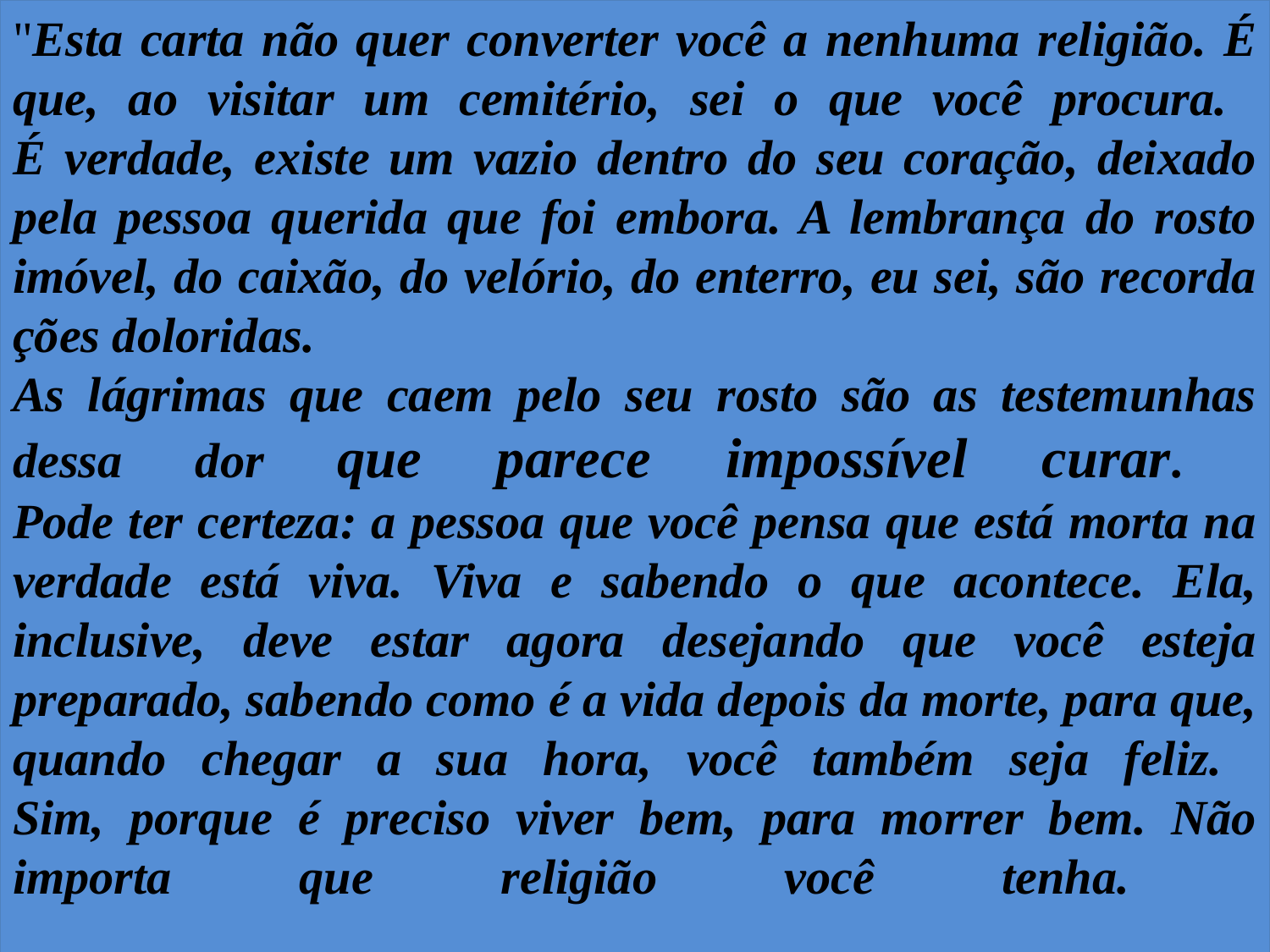

"Esta carta não quer converter você a nenhuma religião. É que, ao visitar um cemitério, sei o que você procura.
É verdade, existe um vazio dentro do seu coração, deixado pela pessoa querida que foi embora. A lembrança do rosto imóvel, do caixão, do velório, do enterro, eu sei, são recorda­ções doloridas.
As lágrimas que caem pelo seu rosto são as testemunhas dessa dor que parece impossível curar.
Pode ter certeza: a pessoa que você pensa que está morta na verdade está viva. Viva e sabendo o que acontece. Ela, inclusive, deve estar agora desejando que você esteja preparado, sabendo como é a vida depois da morte, para que, quando chegar a sua hora, você também seja feliz.
Sim, porque é preciso viver bem, para morrer bem. Não importa que religião você tenha.